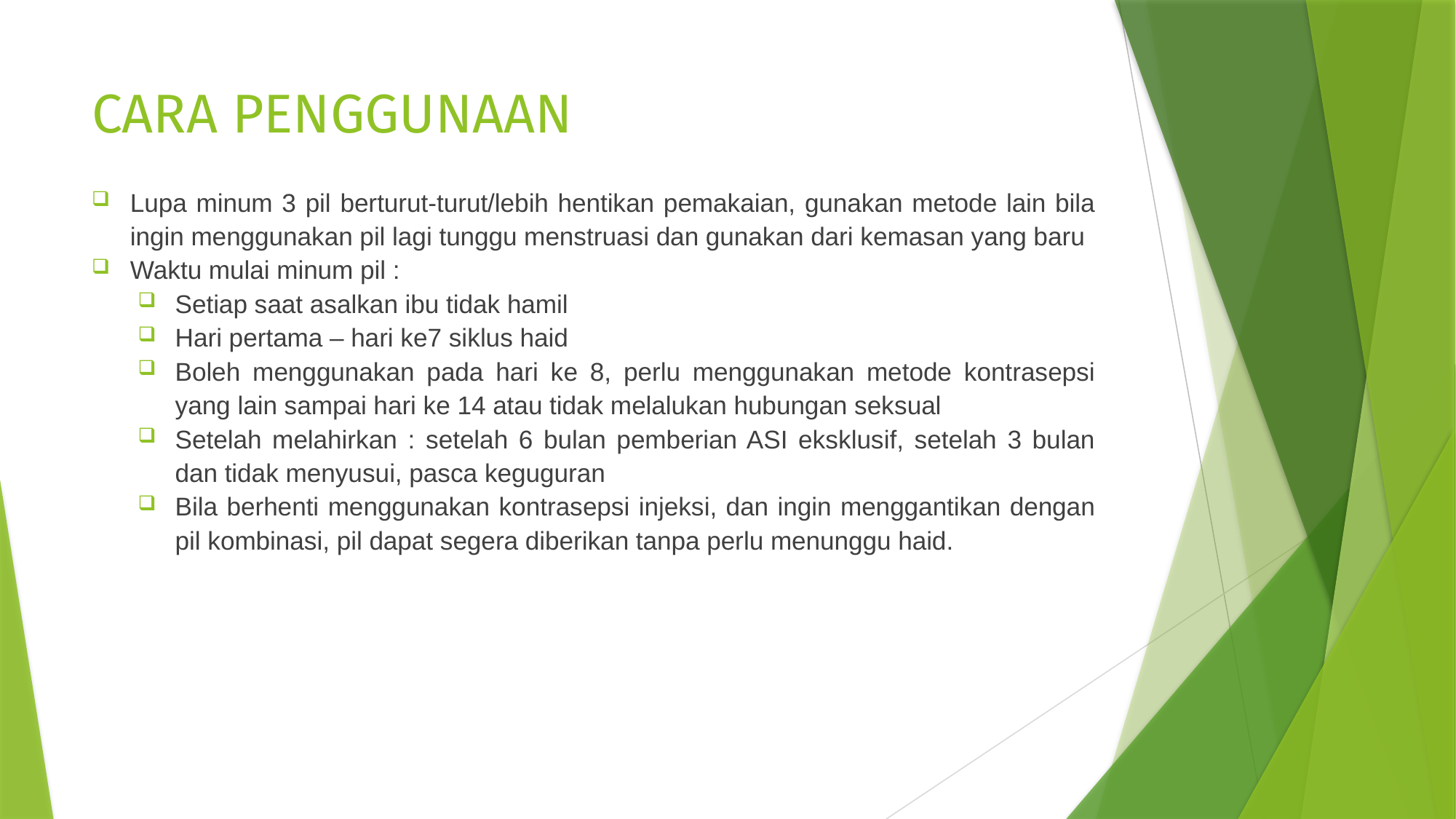

# CARA PENGGUNAAN
Lupa minum 3 pil berturut-turut/lebih hentikan pemakaian, gunakan metode lain bila ingin menggunakan pil lagi tunggu menstruasi dan gunakan dari kemasan yang baru
Waktu mulai minum pil :
Setiap saat asalkan ibu tidak hamil
Hari pertama – hari ke7 siklus haid
Boleh menggunakan pada hari ke 8, perlu menggunakan metode kontrasepsi yang lain sampai hari ke 14 atau tidak melalukan hubungan seksual
Setelah melahirkan : setelah 6 bulan pemberian ASI eksklusif, setelah 3 bulan dan tidak menyusui, pasca keguguran
Bila berhenti menggunakan kontrasepsi injeksi, dan ingin menggantikan dengan pil kombinasi, pil dapat segera diberikan tanpa perlu menunggu haid.